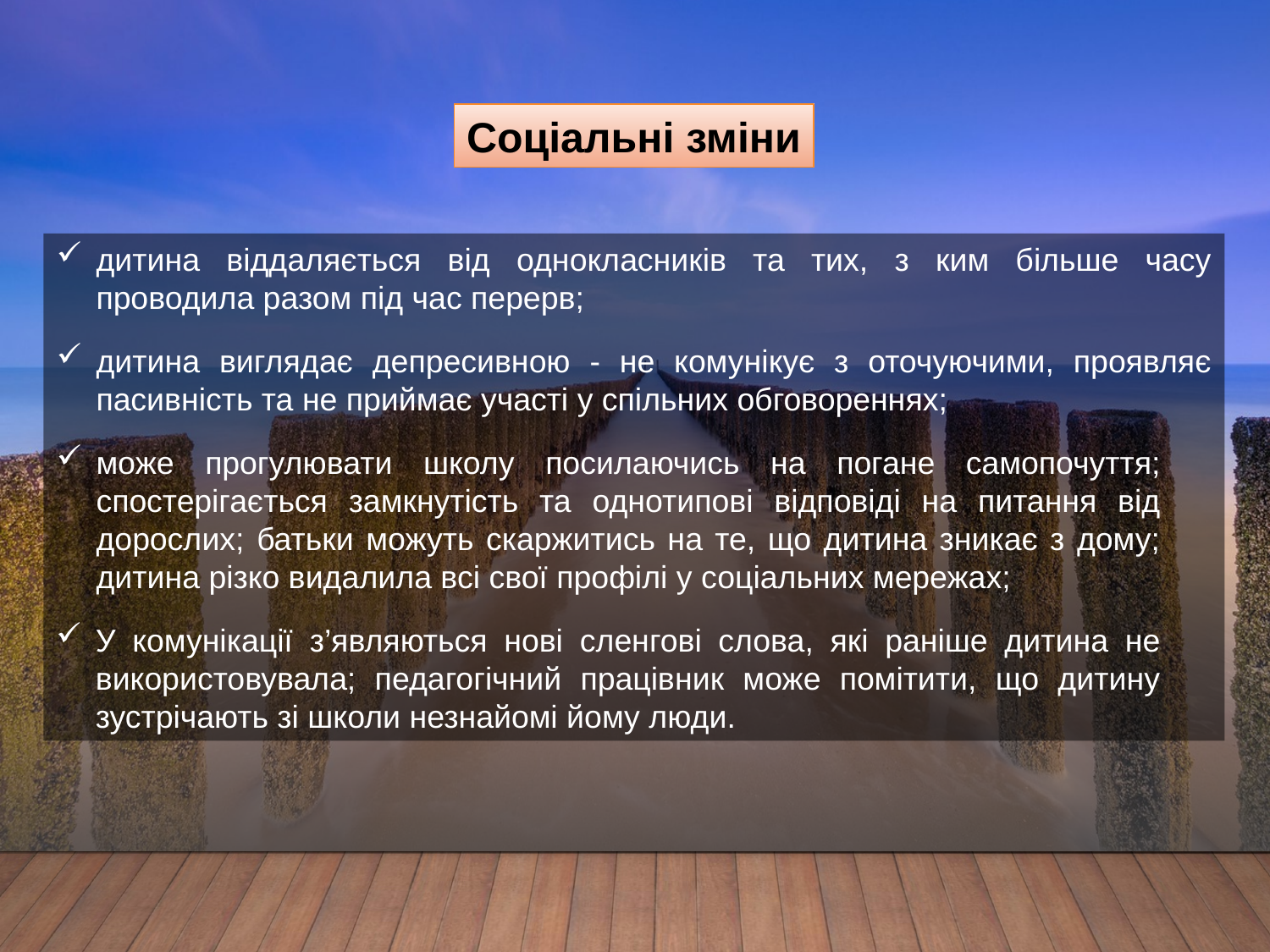

Соціальні зміни
дитина віддаляється від однокласників та тих, з ким більше часу проводила разом під час перерв;

дитина виглядає депресивною - не комунікує з оточуючими, проявляє пасивність та не приймає участі у спільних обговореннях;

може прогулювати школу посилаючись на погане самопочуття; спостерігається замкнутість та однотипові відповіді на питання від дорослих; батьки можуть скаржитись на те, що дитина зникає з дому; дитина різко видалила всі свої профілі у соціальних мережах;

У комунікації з’являються нові сленгові слова, які раніше дитина не використовувала; педагогічний працівник може помітити, що дитину зустрічають зі школи незнайомі йому люди.